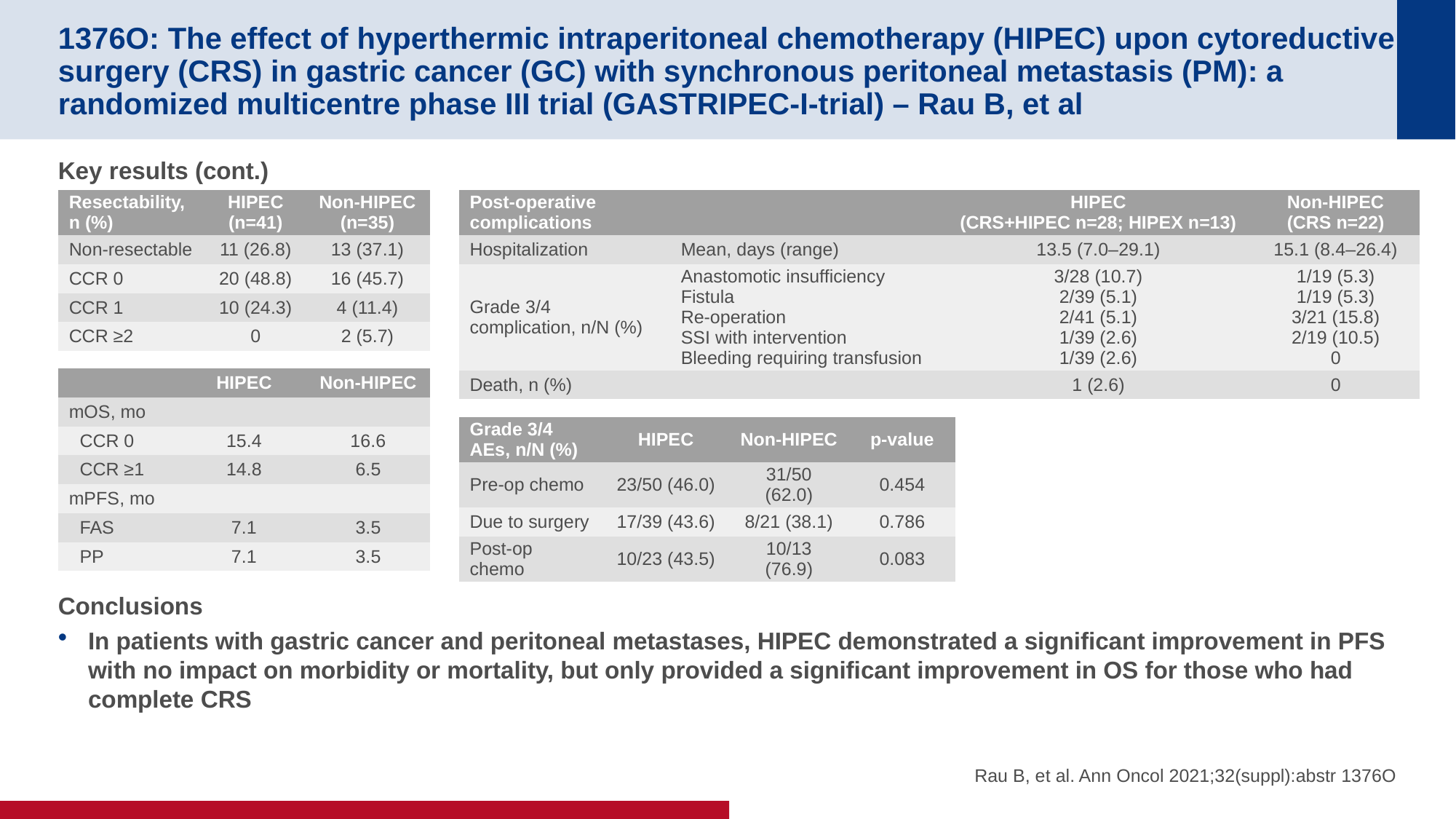

# 1376O: The effect of hyperthermic intraperitoneal chemotherapy (HIPEC) upon cytoreductive surgery (CRS) in gastric cancer (GC) with synchronous peritoneal metastasis (PM): a randomized multicentre phase III trial (GASTRIPEC-I-trial) – Rau B, et al
Key results (cont.)
Conclusions
In patients with gastric cancer and peritoneal metastases, HIPEC demonstrated a significant improvement in PFS with no impact on morbidity or mortality, but only provided a significant improvement in OS for those who had complete CRS
| Resectability, n (%) | HIPEC (n=41) | Non-HIPEC (n=35) |
| --- | --- | --- |
| Non-resectable | 11 (26.8) | 13 (37.1) |
| CCR 0 | 20 (48.8) | 16 (45.7) |
| CCR 1 | 10 (24.3) | 4 (11.4) |
| CCR ≥2 | 0 | 2 (5.7) |
| Post-operative complications |  | HIPEC (CRS+HIPEC n=28; HIPEX n=13) | Non-HIPEC (CRS n=22) |
| --- | --- | --- | --- |
| Hospitalization | Mean, days (range) | 13.5 (7.0–29.1) | 15.1 (8.4–26.4) |
| Grade 3/4 complication, n/N (%) | Anastomotic insufficiency Fistula Re-operation SSI with intervention Bleeding requiring transfusion | 3/28 (10.7) 2/39 (5.1) 2/41 (5.1) 1/39 (2.6) 1/39 (2.6) | 1/19 (5.3) 1/19 (5.3) 3/21 (15.8) 2/19 (10.5) 0 |
| Death, n (%) |  | 1 (2.6) | 0 |
|  | HIPEC | Non-HIPEC |
| --- | --- | --- |
| mOS, mo |  |  |
| CCR 0 | 15.4 | 16.6 |
| CCR ≥1 | 14.8 | 6.5 |
| mPFS, mo |  |  |
| FAS | 7.1 | 3.5 |
| PP | 7.1 | 3.5 |
| Grade 3/4 AEs, n/N (%) | HIPEC | Non-HIPEC | p-value |
| --- | --- | --- | --- |
| Pre-op chemo | 23/50 (46.0) | 31/50 (62.0) | 0.454 |
| Due to surgery | 17/39 (43.6) | 8/21 (38.1) | 0.786 |
| Post-op chemo | 10/23 (43.5) | 10/13 (76.9) | 0.083 |
Rau B, et al. Ann Oncol 2021;32(suppl):abstr 1376O